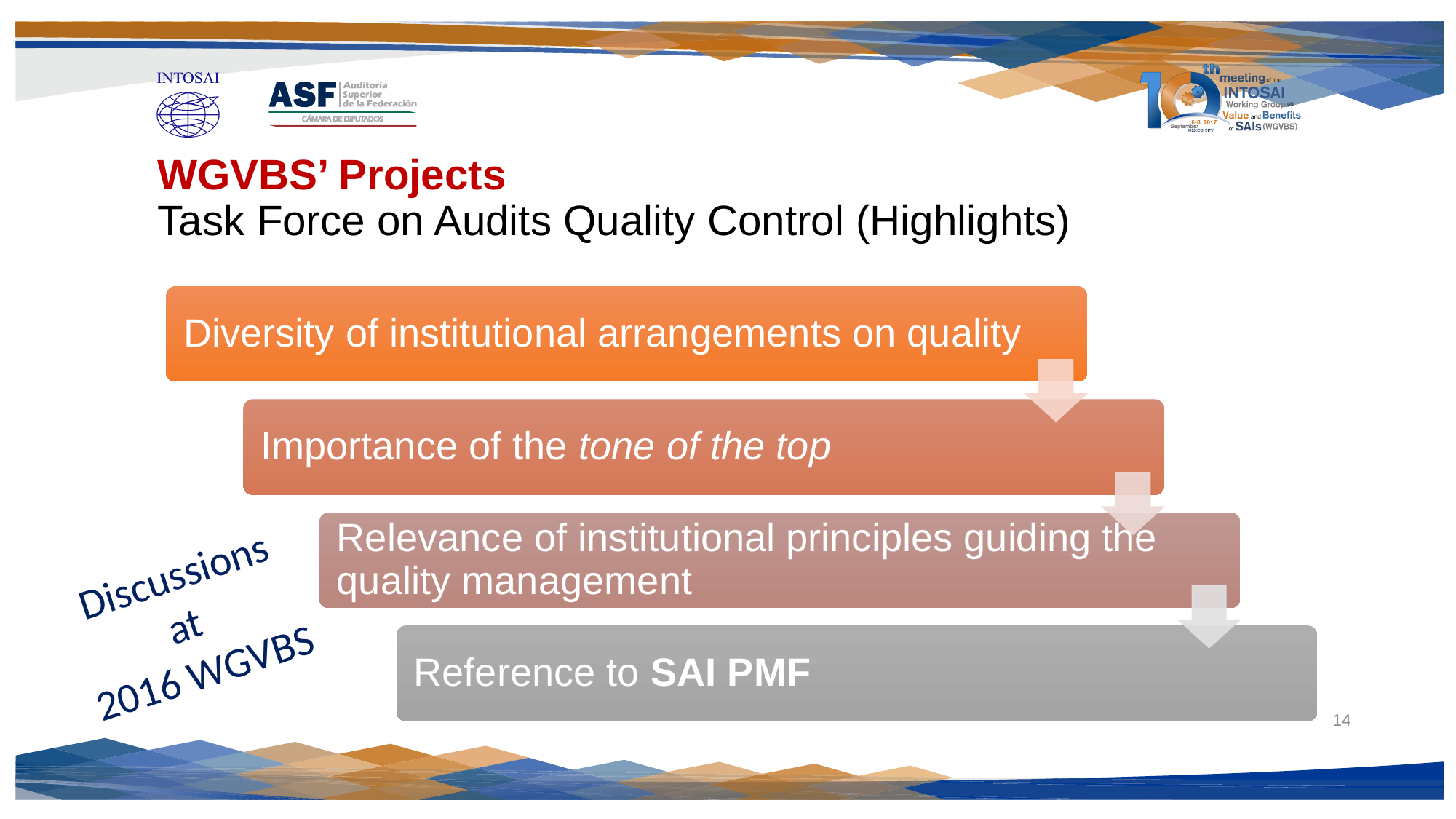

# WGVBS’ Projects Task Force on Audits Quality Control (Highlights)
Diversity of institutional arrangements on quality
Importance of the tone of the top
Relevance of institutional principles guiding the quality management
Reference to SAI PMF

Discussions at
2016 WGVBS
14